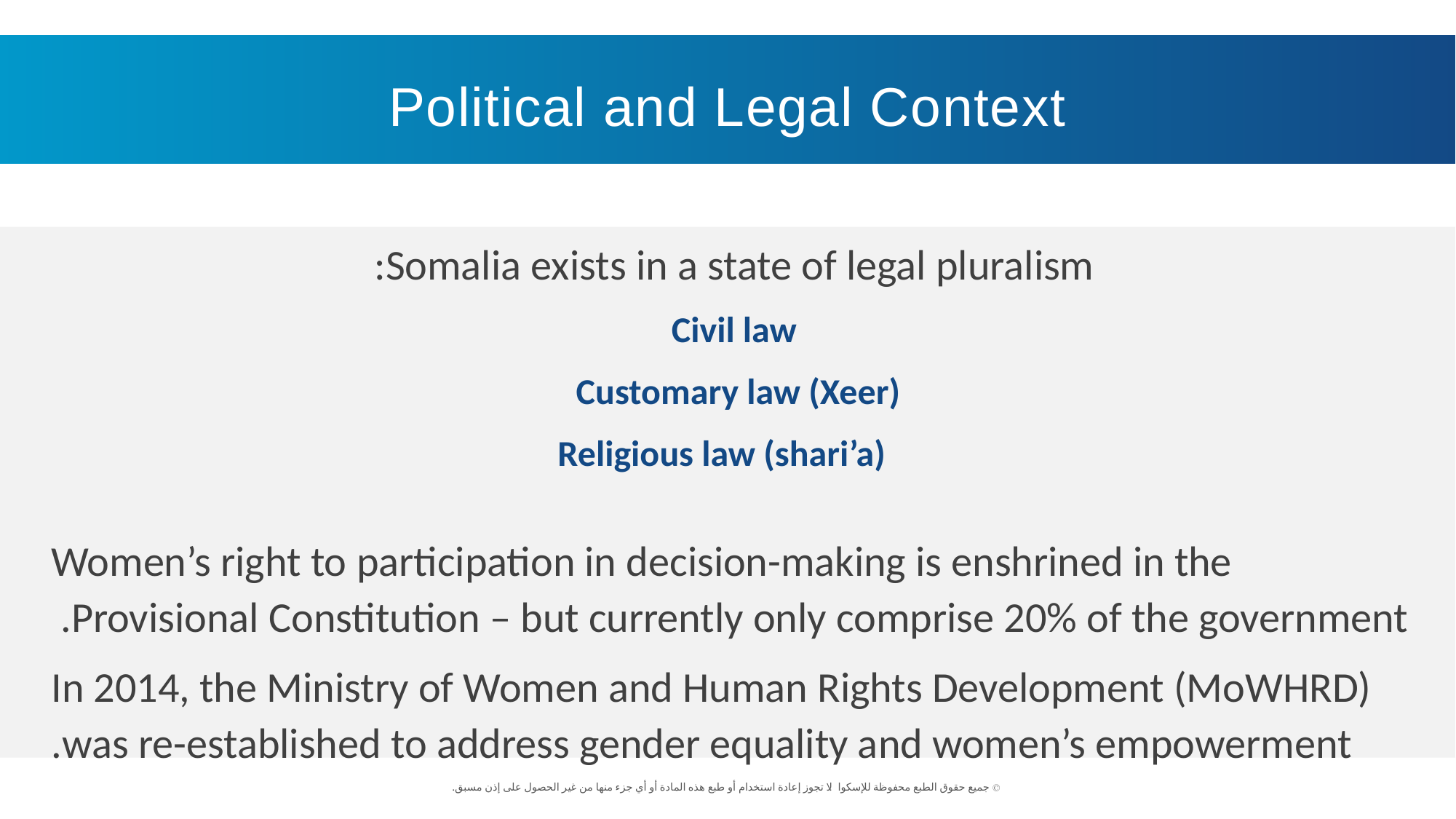

Political and Legal Context
Somalia exists in a state of legal pluralism:
Civil law
Customary law (Xeer)
     Religious law (shari’a)

Women’s right to participation in decision-making is enshrined in the Provisional Constitution – but currently only comprise 20% of the government.
In 2014, the Ministry of Women and Human Rights Development (MoWHRD) was re-established to address gender equality and women’s empowerment.